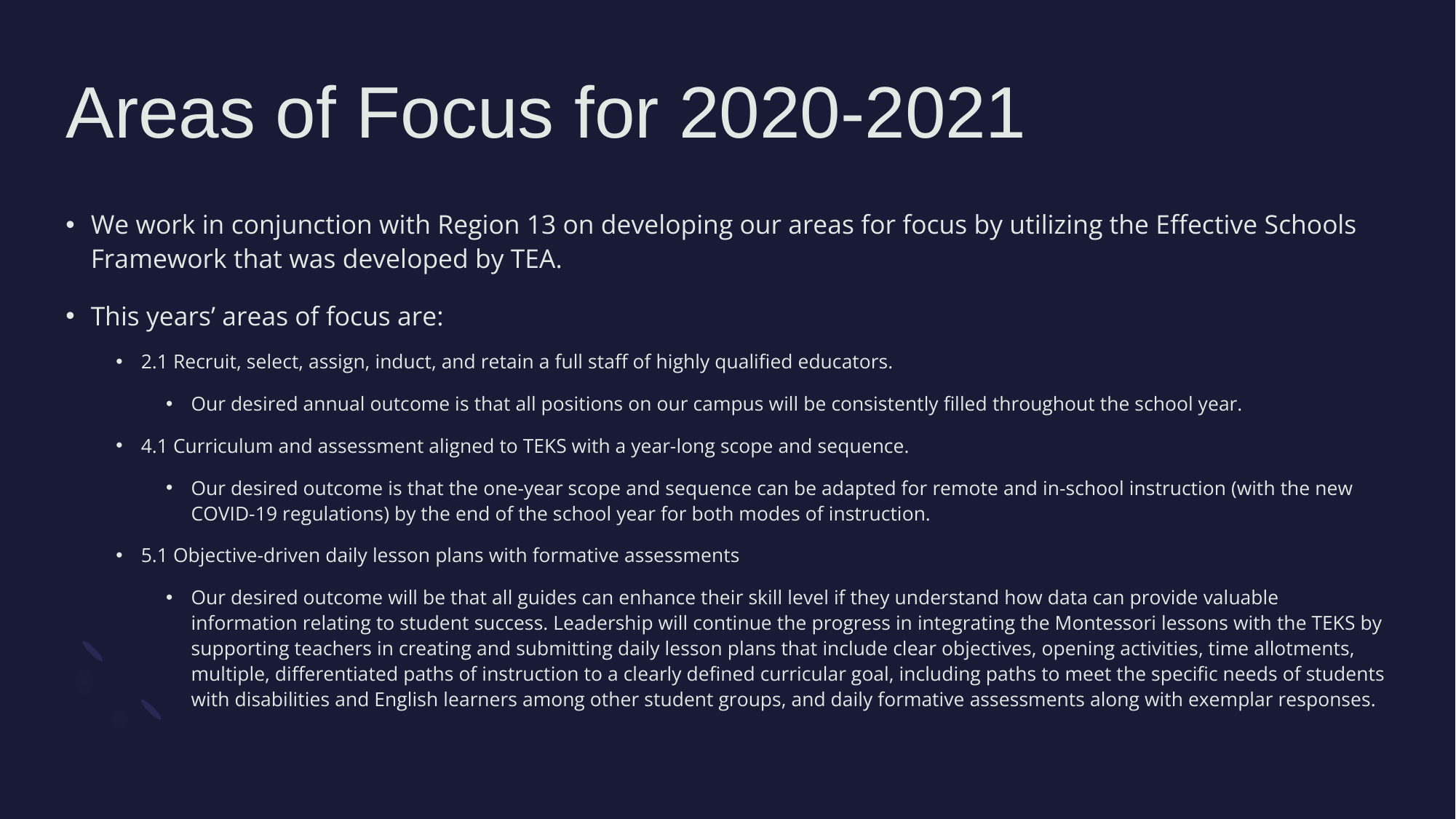

# Areas of Focus for 2020-2021
We work in conjunction with Region 13 on developing our areas for focus by utilizing the Effective Schools Framework that was developed by TEA.
This years’ areas of focus are:
2.1 Recruit, select, assign, induct, and retain a full staff of highly qualified educators.
Our desired annual outcome is that all positions on our campus will be consistently filled throughout the school year.
4.1 Curriculum and assessment aligned to TEKS with a year-long scope and sequence.
Our desired outcome is that the one-year scope and sequence can be adapted for remote and in-school instruction (with the new COVID-19 regulations) by the end of the school year for both modes of instruction.
5.1 Objective-driven daily lesson plans with formative assessments
Our desired outcome will be that all guides can enhance their skill level if they understand how data can provide valuable information relating to student success. Leadership will continue the progress in integrating the Montessori lessons with the TEKS by supporting teachers in creating and submitting daily lesson plans that include clear objectives, opening activities, time allotments, multiple, differentiated paths of instruction to a clearly defined curricular goal, including paths to meet the specific needs of students with disabilities and English learners among other student groups, and daily formative assessments along with exemplar responses.